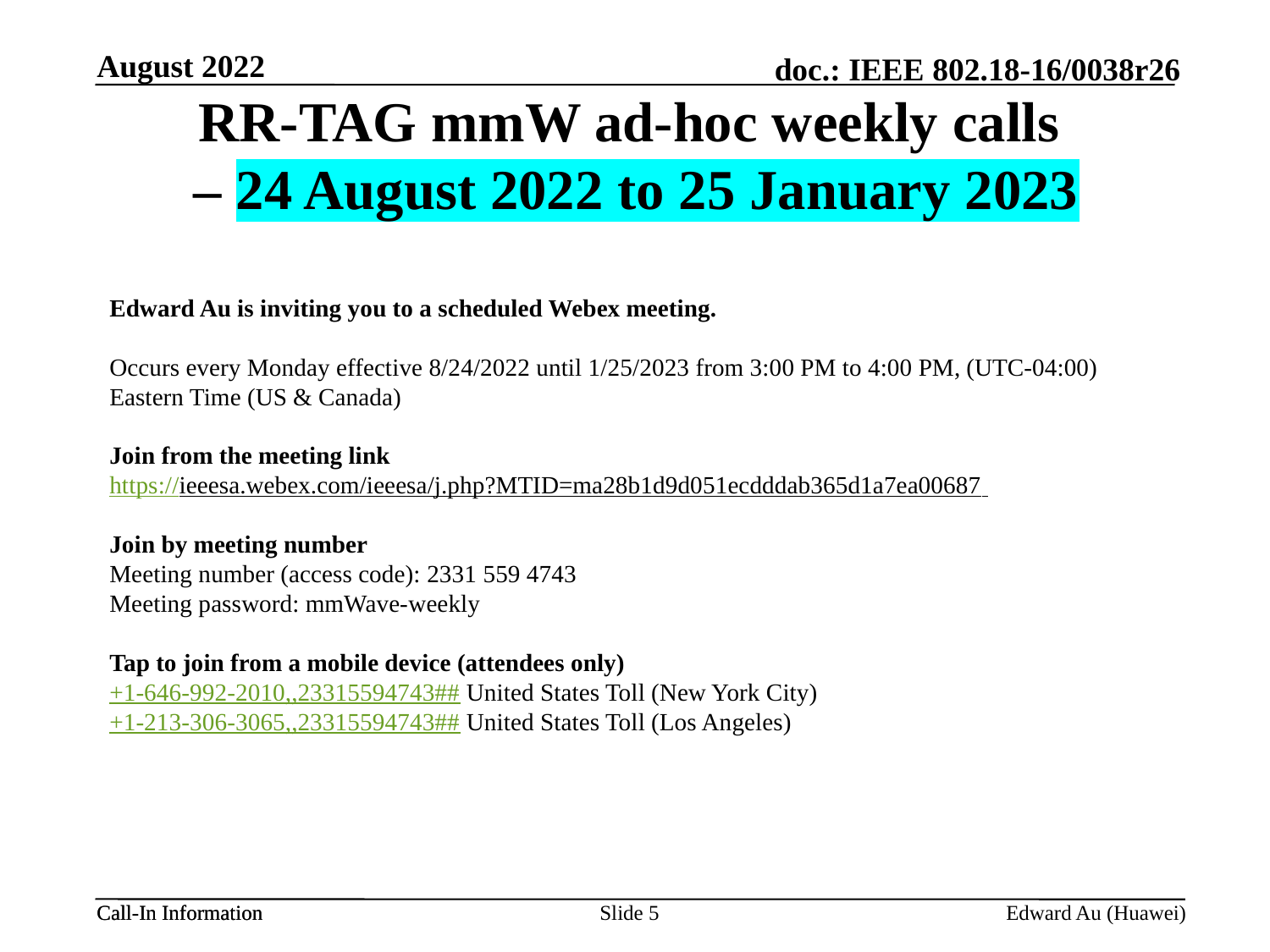

August 2022
# RR-TAG mmW ad-hoc weekly calls – 24 August 2022 to 25 January 2023
Edward Au is inviting you to a scheduled Webex meeting.

Occurs every Monday effective 8/24/2022 until 1/25/2023 from 3:00 PM to 4:00 PM, (UTC-04:00) Eastern Time (US & Canada)

Join from the meeting link
https://ieeesa.webex.com/ieeesa/j.php?MTID=ma28b1d9d051ecdddab365d1a7ea00687

Join by meeting number
Meeting number (access code): 2331 559 4743
Meeting password: mmWave-weekly

Tap to join from a mobile device (attendees only)
+1-646-992-2010,,23315594743## United States Toll (New York City)
+1-213-306-3065,,23315594743## United States Toll (Los Angeles)

Slide 5
Edward Au (Huawei)